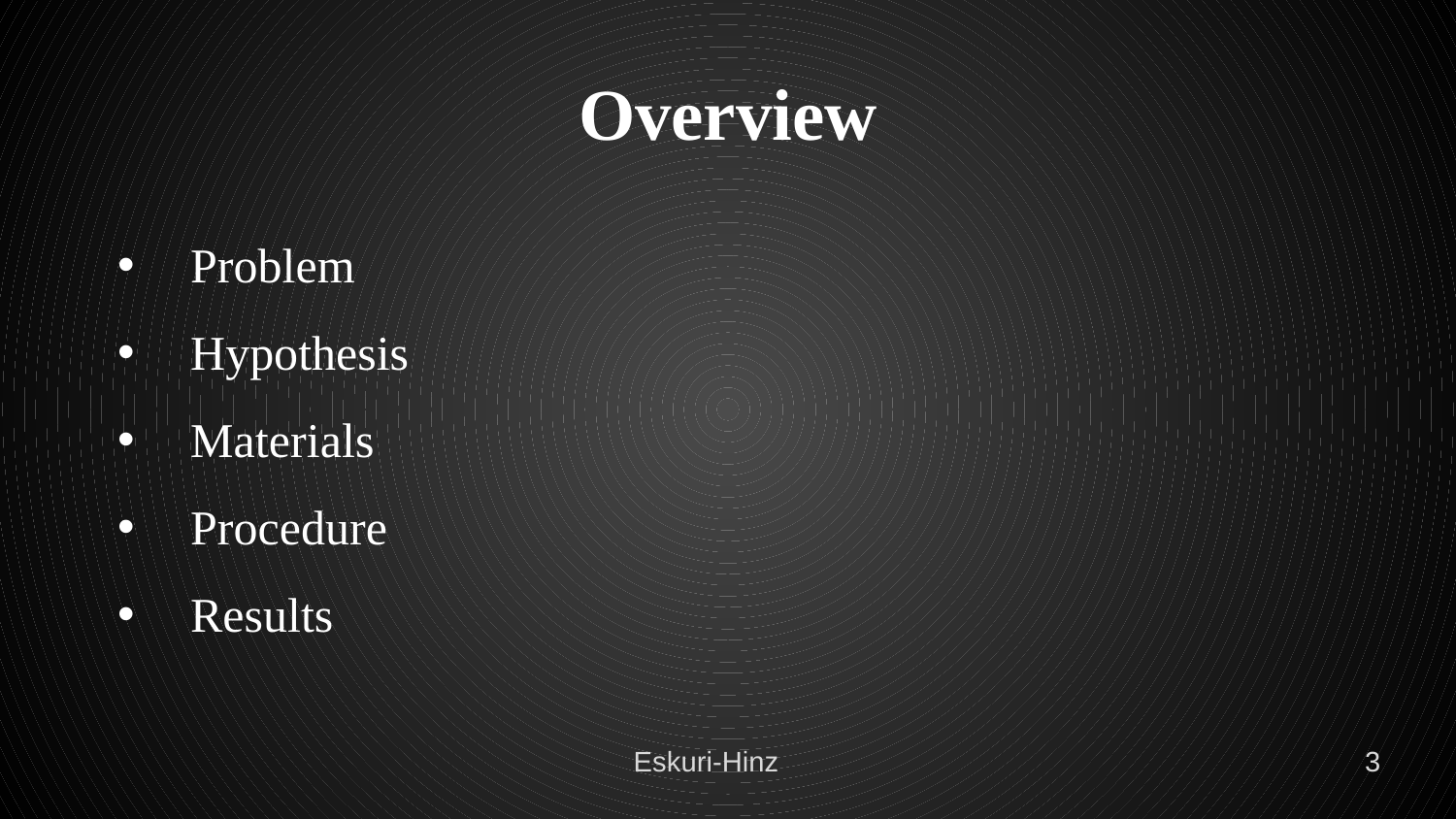

# Overview
Problem
Hypothesis
Materials
Procedure
Results
Eskuri-Hinz
3